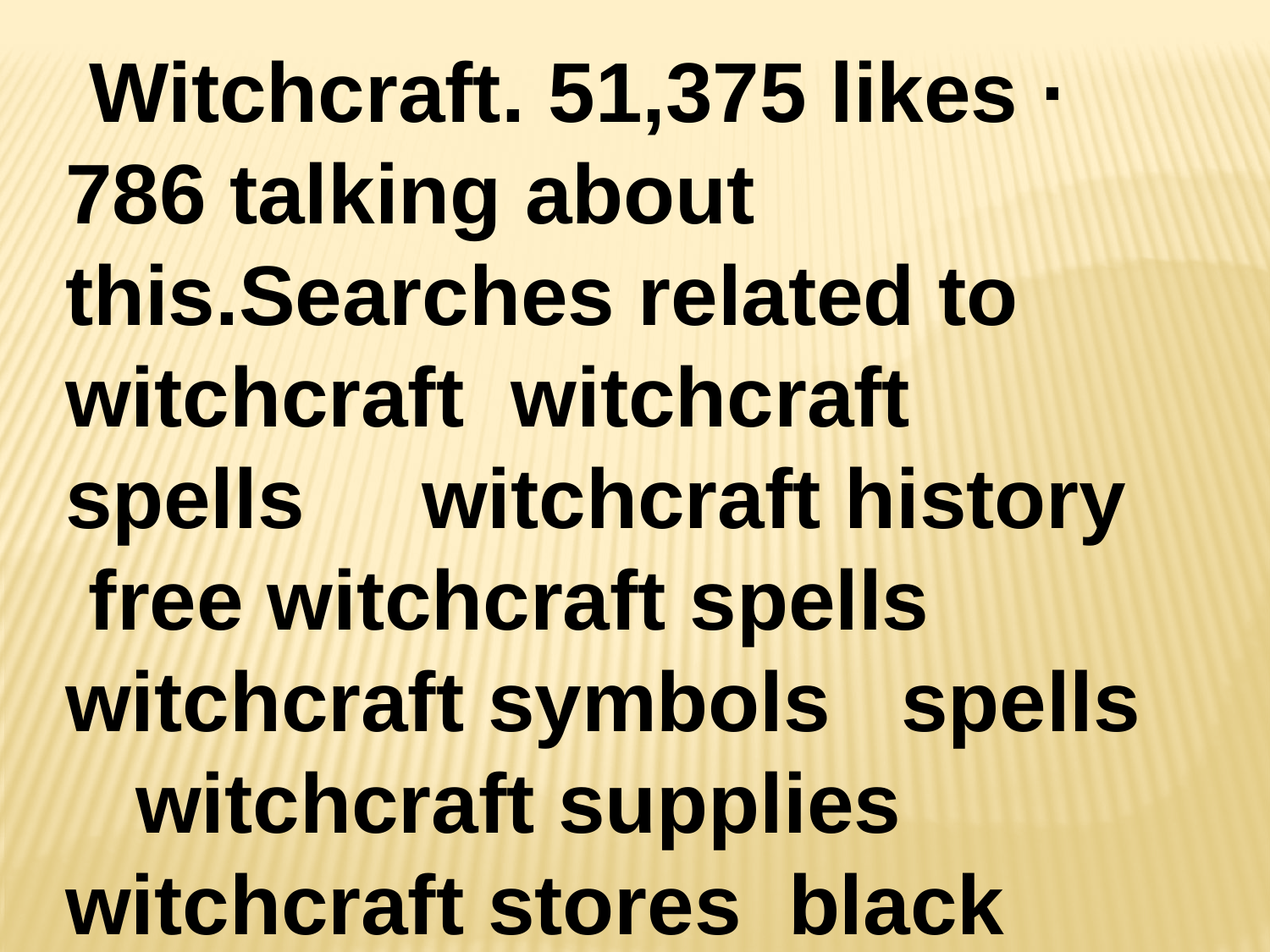

Witchcraft. 51,375 likes · 786 talking about this.Searches related to witchcraft  witchcraft spells     witchcraft history   free witchcraft spells  witchcraft symbols   spells     witchcraft supplies witchcraft stores  black magic